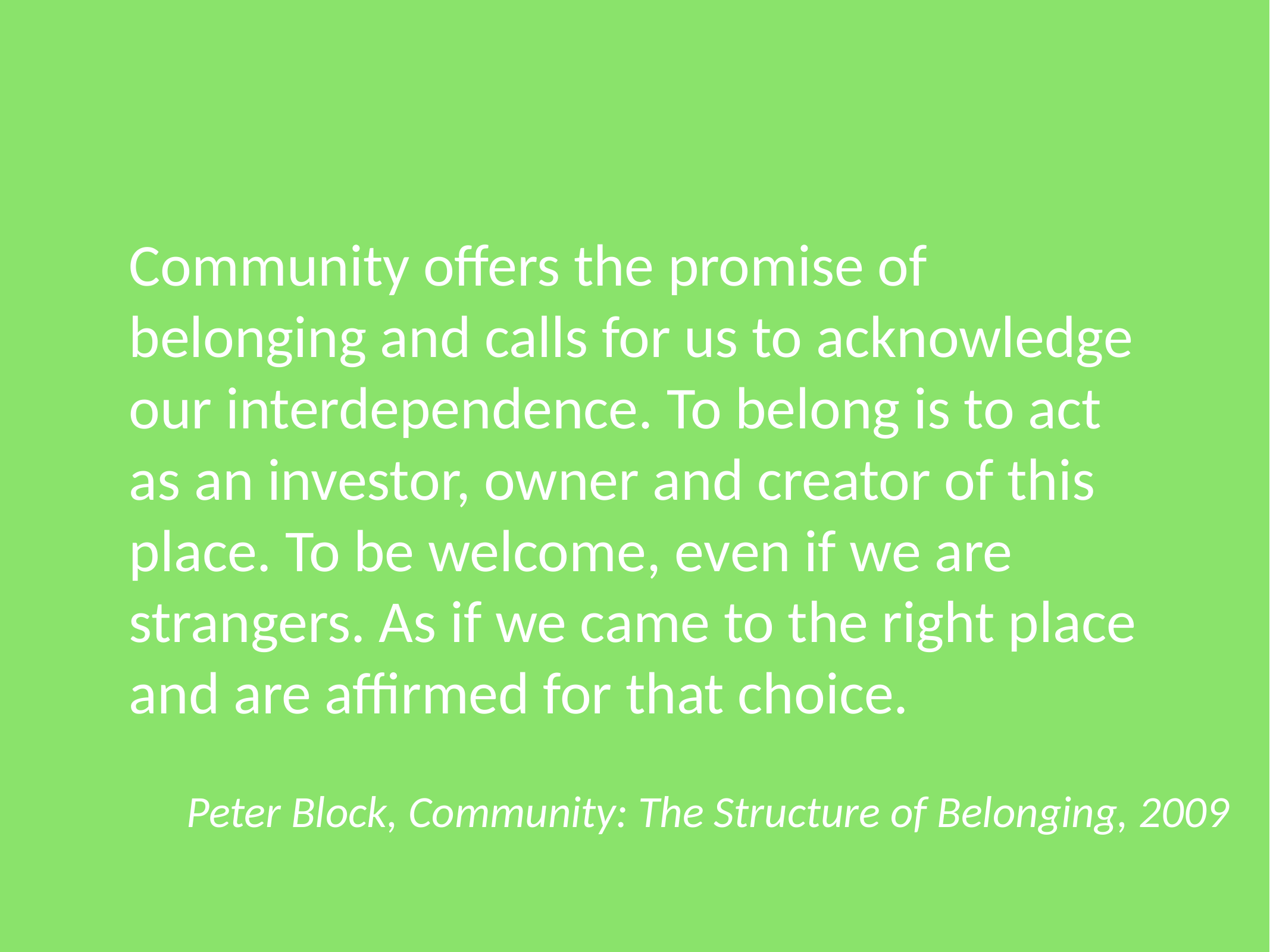

# Community offers the promise of belonging and calls for us to acknowledge our interdependence. To belong is to act as an investor, owner and creator of this place. To be welcome, even if we are strangers. As if we came to the right place and are affirmed for that choice.
Peter Block, Community: The Structure of Belonging, 2009